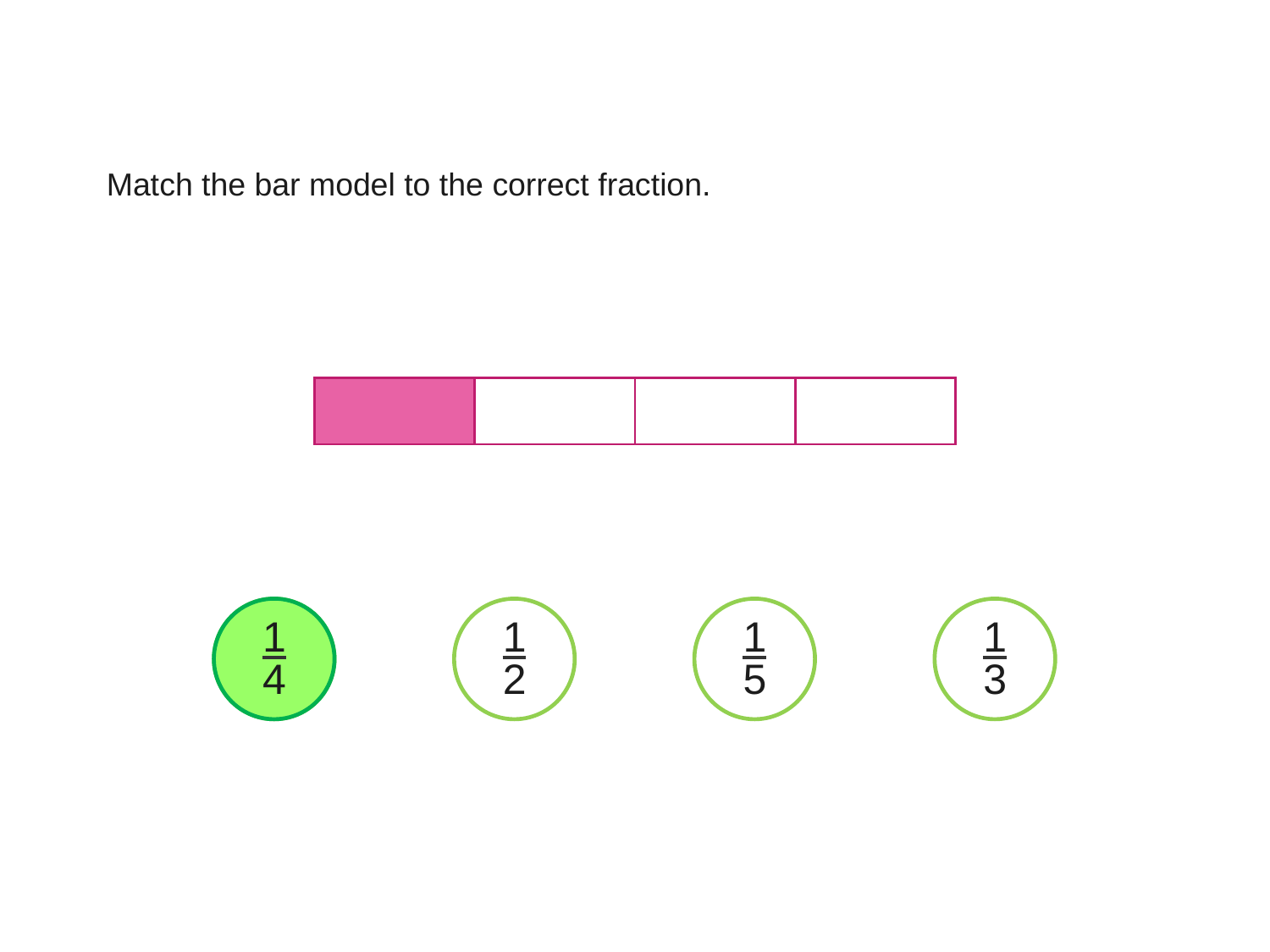

Match the bar model to the correct fraction.
|  |  |  |  |
| --- | --- | --- | --- |

1
2

1
5

1
3
1
4